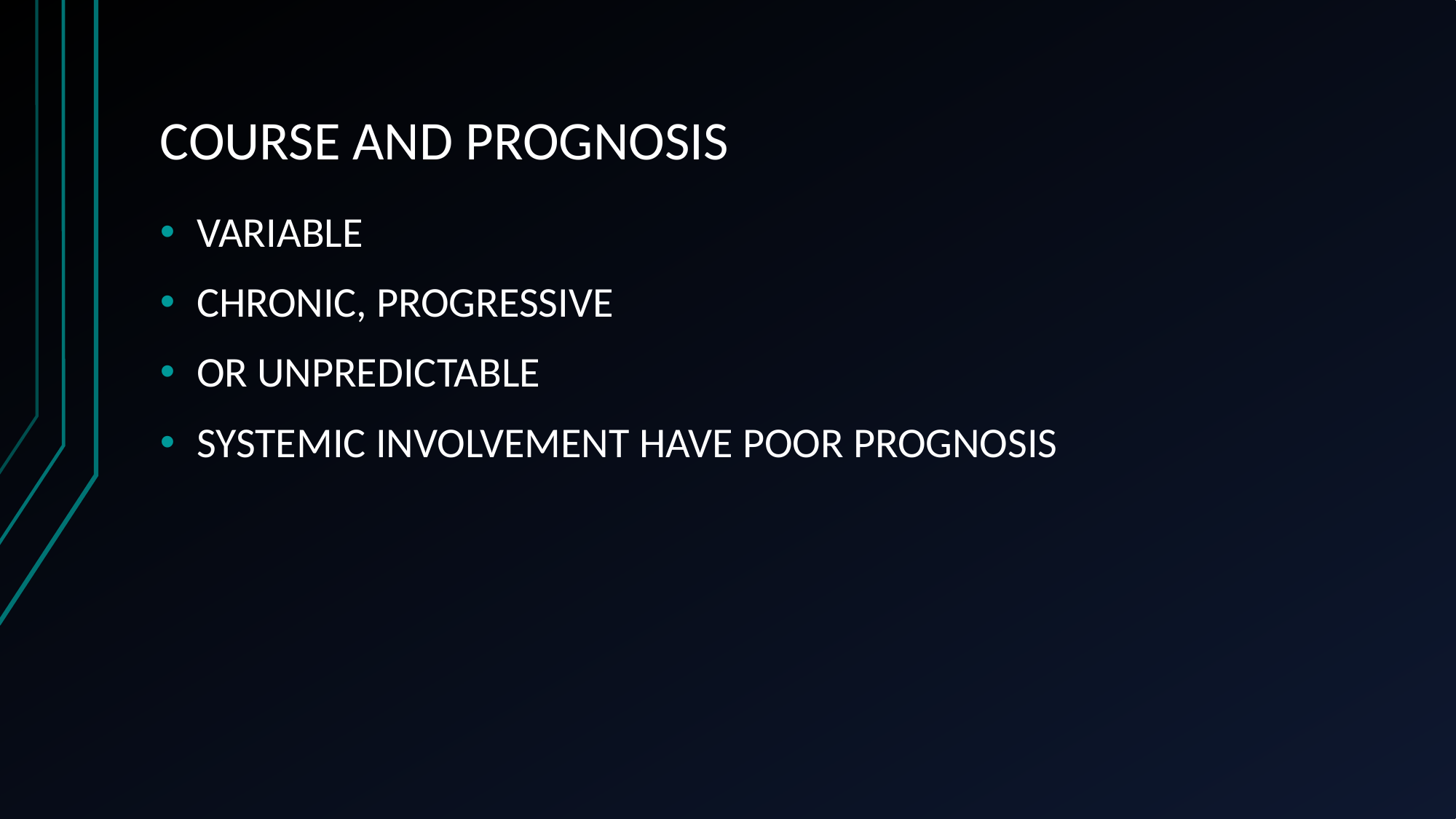

# COURSE AND PROGNOSIS
VARIABLE
CHRONIC, PROGRESSIVE
OR UNPREDICTABLE
SYSTEMIC INVOLVEMENT HAVE POOR PROGNOSIS